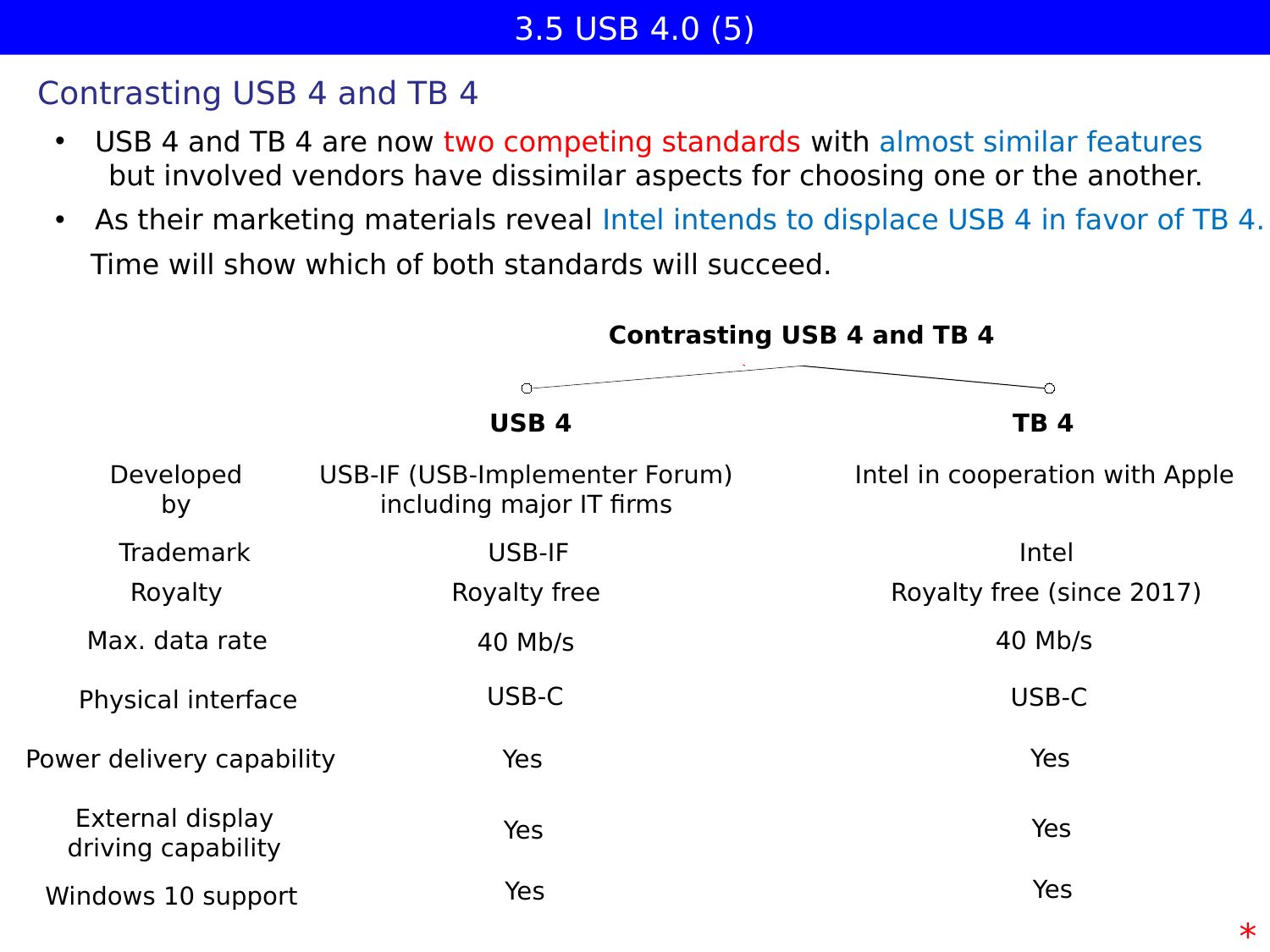

# 3.5 USB 4.0 (5)
Contrasting USB 4 and TB 4
USB 4 and TB 4 are now two competing standards with almost similar features
      but involved vendors have dissimilar aspects for choosing one or the another.
As their marketing materials reveal Intel intends to displace USB 4 in favor of TB 4.
    Time will show which of both standards will succeed.
Contrasting USB 4 and TB 4

TB 4
USB 4
Intel in cooperation with Apple
Developed
by
USB-IF (USB-Implementer Forum)
including major IT firms
Intel
USB-IF
Trademark
Royalty free (since 2017)
Royalty free
Royalty
40 Mb/s
Max. data rate
40 Mb/s
USB-C
USB-C
Physical interface
Yes
Yes
Power delivery capability
External display
driving capability
Yes
Yes
Yes
Yes
Windows 10 support
*